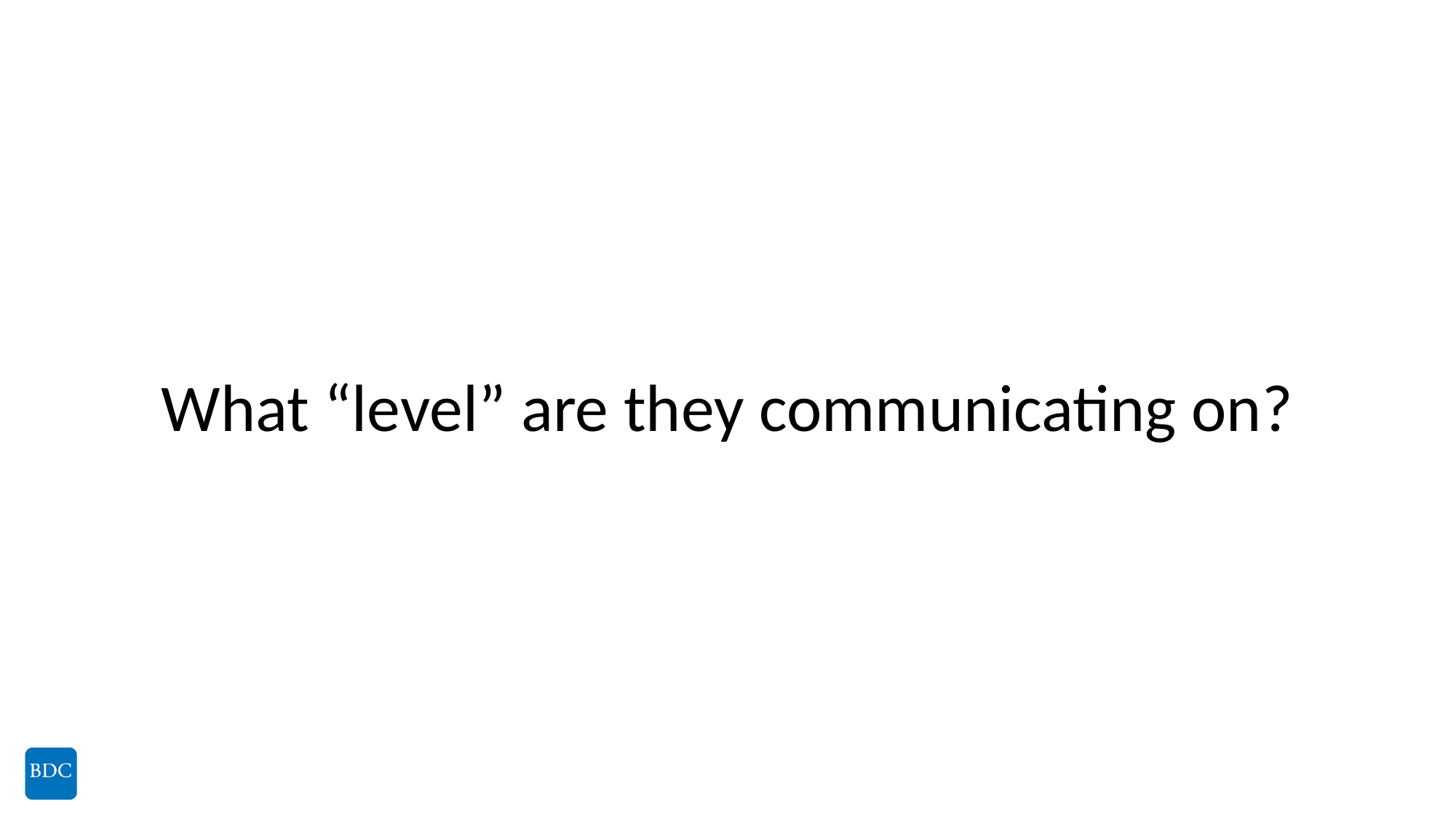

# What “level” are they communicating on?